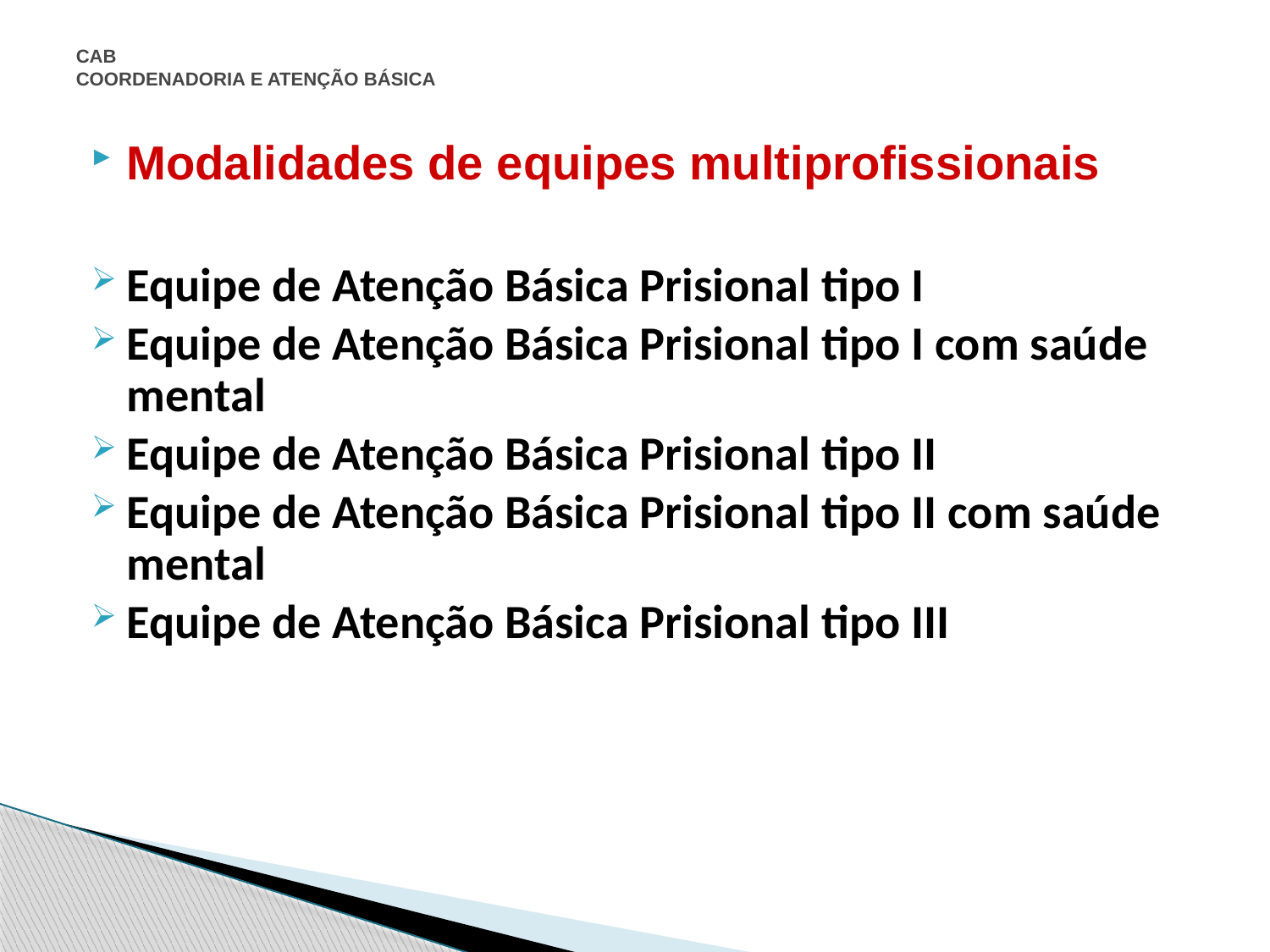

# CAB COORDENADORIA E ATENÇÃO BÁSICA
Modalidades de equipes multiprofissionais

Equipe de Atenção Básica Prisional tipo I
Equipe de Atenção Básica Prisional tipo I com saúde mental
Equipe de Atenção Básica Prisional tipo II
Equipe de Atenção Básica Prisional tipo II com saúde mental
Equipe de Atenção Básica Prisional tipo III